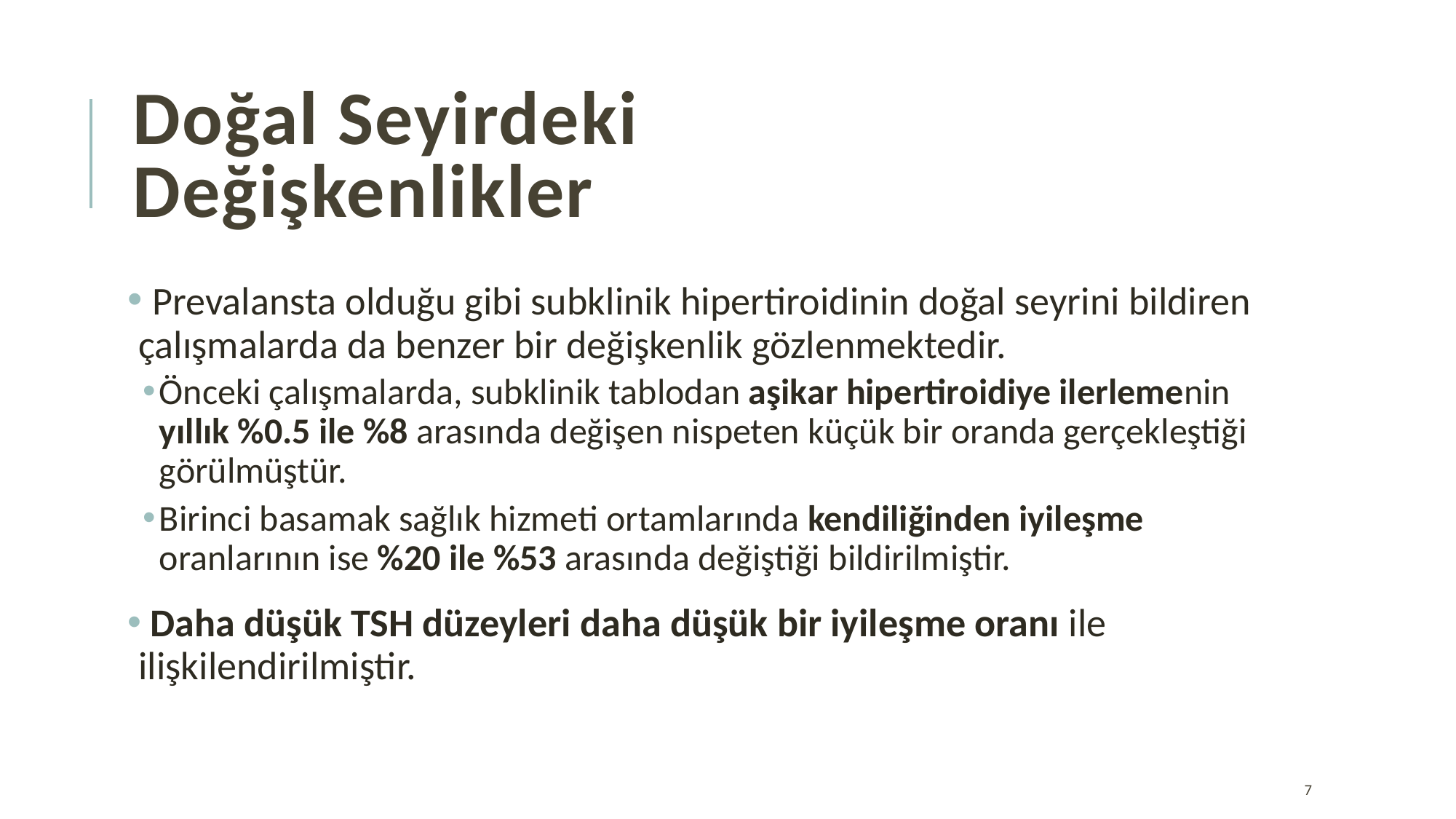

# Doğal Seyirdeki Değişkenlikler
 Prevalansta olduğu gibi subklinik hipertiroidinin doğal seyrini bildiren çalışmalarda da benzer bir değişkenlik gözlenmektedir.
Önceki çalışmalarda, subklinik tablodan aşikar hipertiroidiye ilerlemenin yıllık %0.5 ile %8 arasında değişen nispeten küçük bir oranda gerçekleştiği görülmüştür.
Birinci basamak sağlık hizmeti ortamlarında kendiliğinden iyileşme oranlarının ise %20 ile %53 arasında değiştiği bildirilmiştir.
 Daha düşük TSH düzeyleri daha düşük bir iyileşme oranı ile ilişkilendirilmiştir.

7